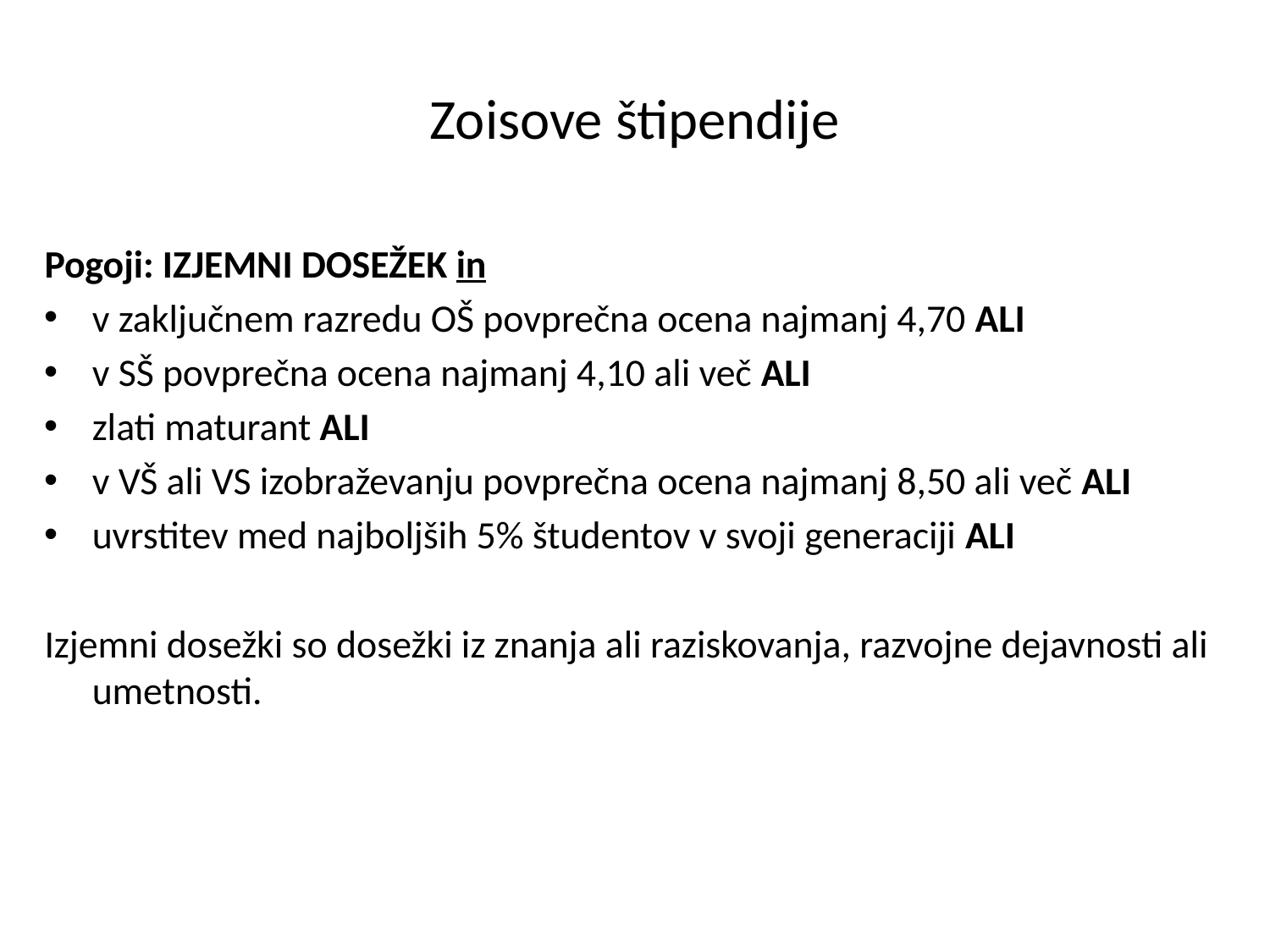

# Zoisove štipendije
Pogoji: IZJEMNI DOSEŽEK in
v zaključnem razredu OŠ povprečna ocena najmanj 4,70 ALI
v SŠ povprečna ocena najmanj 4,10 ali več ALI
zlati maturant ALI
v VŠ ali VS izobraževanju povprečna ocena najmanj 8,50 ali več ALI
uvrstitev med najboljših 5% študentov v svoji generaciji ALI

Izjemni dosežki so dosežki iz znanja ali raziskovanja, razvojne dejavnosti ali umetnosti.